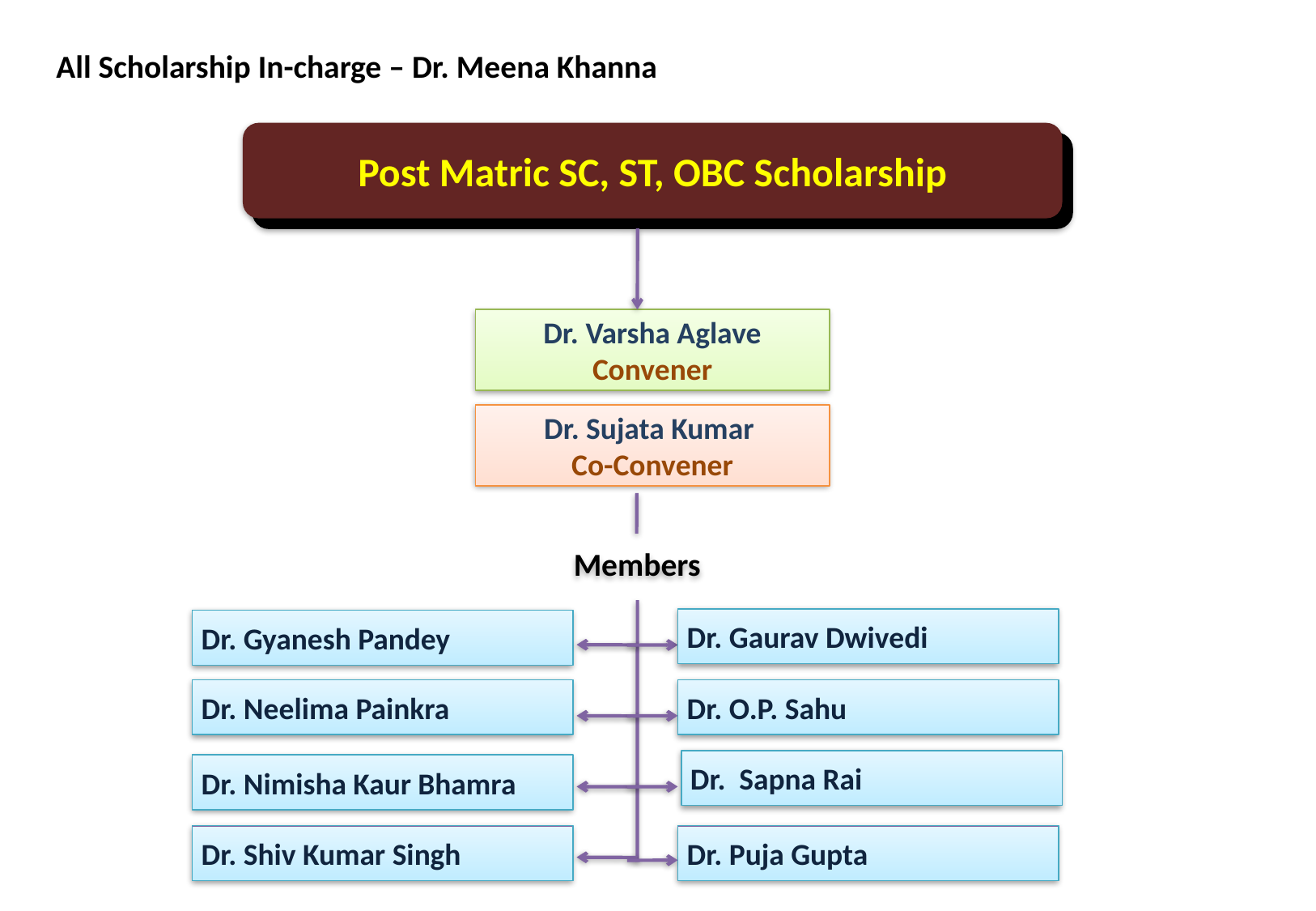

All Scholarship In-charge – Dr. Meena Khanna
Post Matric SC, ST, OBC Scholarship

Dr. Varsha Aglave
Convener
Dr. Sujata Kumar
Co-Convener
Members
Dr. Gaurav Dwivedi
Dr. Gyanesh Pandey
Dr. Neelima Painkra
Dr. O.P. Sahu
Dr.  Sapna Rai
Dr. Nimisha Kaur Bhamra
Dr. Shiv Kumar Singh
Dr. Puja Gupta